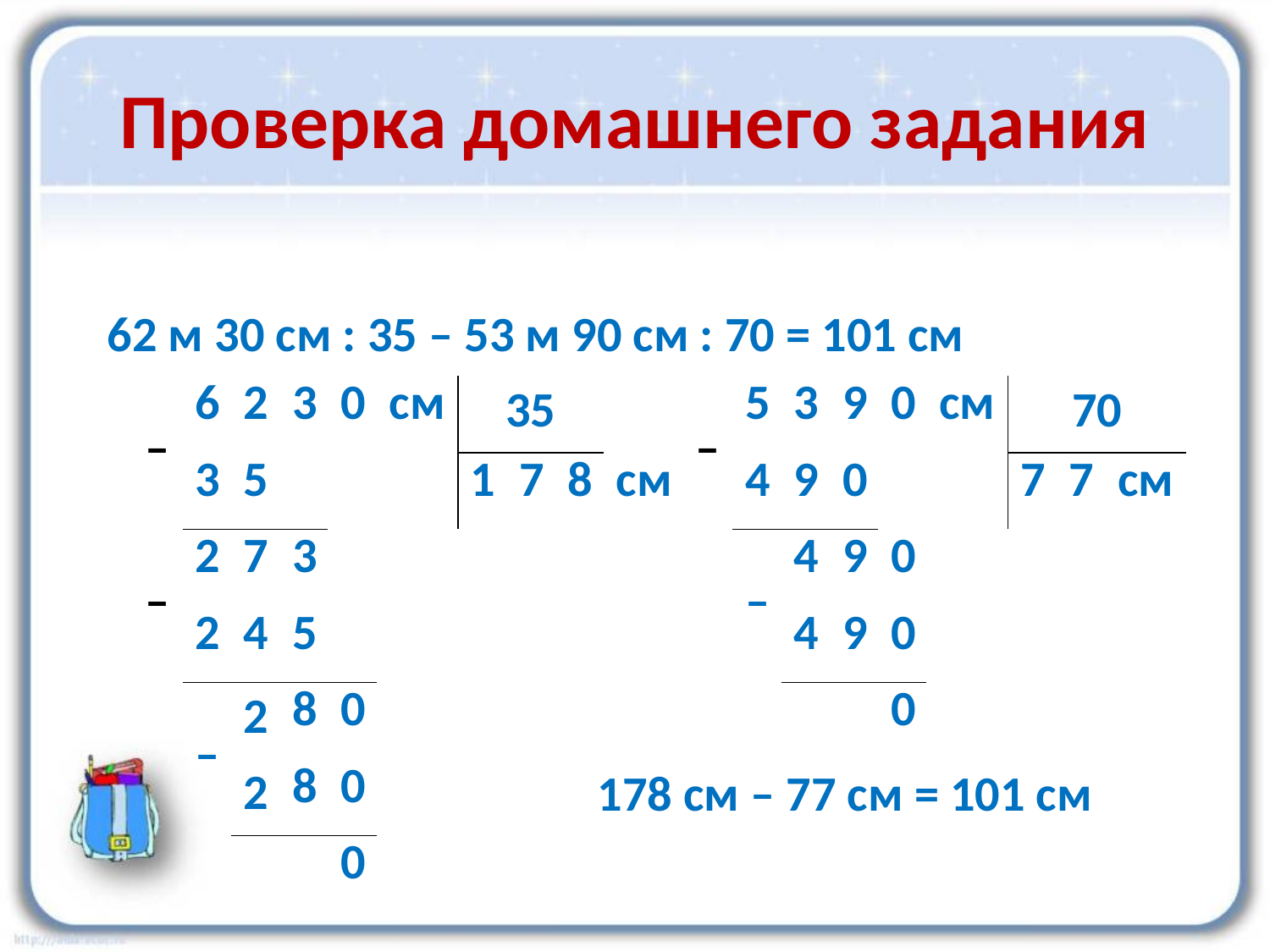

# Проверка домашнего задания
62 м 30 см : 35 – 53 м 90 см : 70 = 101 см
| – | 6 | 2 | 3 | 0 | см | 35 |  |  |  |
| --- | --- | --- | --- | --- | --- | --- | --- | --- | --- |
|  | 3 | 5 |  |  |  | 1 | 7 | 8 | см |
| – | 2 | 7 | 3 |  |  |  |  |  |  |
|  | 2 | 4 | 5 |  |  |  |  |  |  |
|  | – | 2 | 8 | 0 |  |  |  |  |  |
|  |  | 2 | 8 | 0 |  |  |  |  |  |
|  |  |  |  | 0 |  |  |  |  |  |
| – | 5 | 3 | 9 | 0 | см | 70 |  |  |  |
| --- | --- | --- | --- | --- | --- | --- | --- | --- | --- |
|  | 4 | 9 | 0 |  |  | 7 | 7 | см |  |
|  | – | 4 | 9 | 0 |  |  |  |  |  |
|  |  | 4 | 9 | 0 |  |  |  |  |  |
|  |  |  |  | 0 |  |  |  |  |  |
|  |  |  |  |  |  |  |  |  |  |
|  |  |  |  |  |  |  |  |  |  |
178 см – 77 см = 101 см